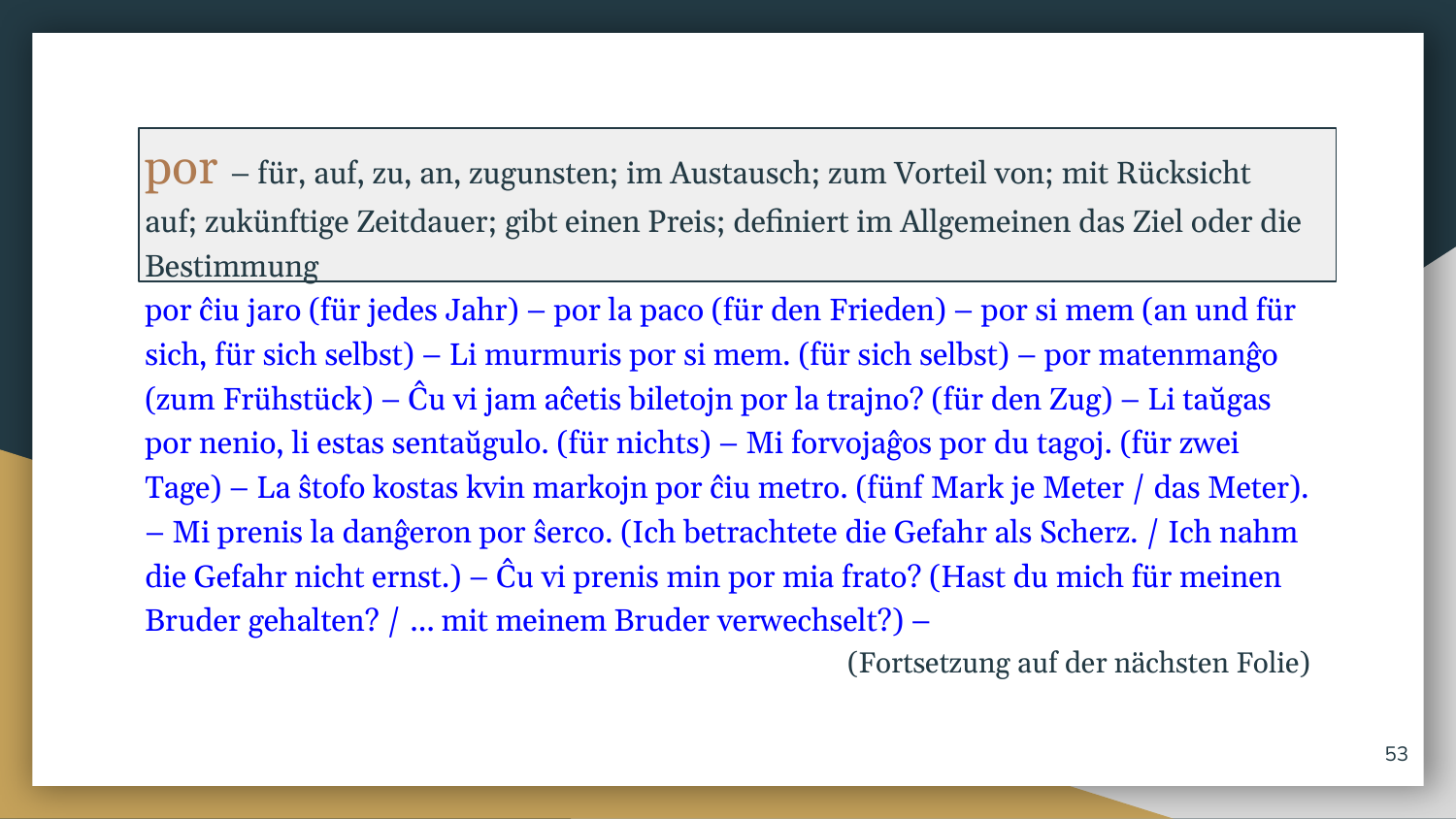

por – für, auf, zu, an, zugunsten; im Austausch; zum Vorteil von; mit Rücksicht auf; zukünftige Zeitdauer; gibt einen Preis; definiert im Allgemeinen das Ziel oder die Bestimmung
por ĉiu jaro (für jedes Jahr) – por la paco (für den Frieden) – por si mem (an und für sich, für sich selbst) – Li murmuris por si mem. (für sich selbst) – por matenmanĝo (zum Frühstück) – Ĉu vi jam aĉetis biletojn por la trajno? (für den Zug) – Li taŭgas por nenio, li estas sentaŭgulo. (für nichts) – Mi forvojaĝos por du tagoj. (für zwei Tage) – La ŝtofo kostas kvin markojn por ĉiu metro. (fünf Mark je Meter / das Meter). – Mi prenis la danĝeron por ŝerco. (Ich betrachtete die Gefahr als Scherz. / Ich nahm die Gefahr nicht ernst.) – Ĉu vi prenis min por mia frato? (Hast du mich für meinen Bruder gehalten? / … mit meinem Bruder verwechselt?) –
(Fortsetzung auf der nächsten Folie)

53